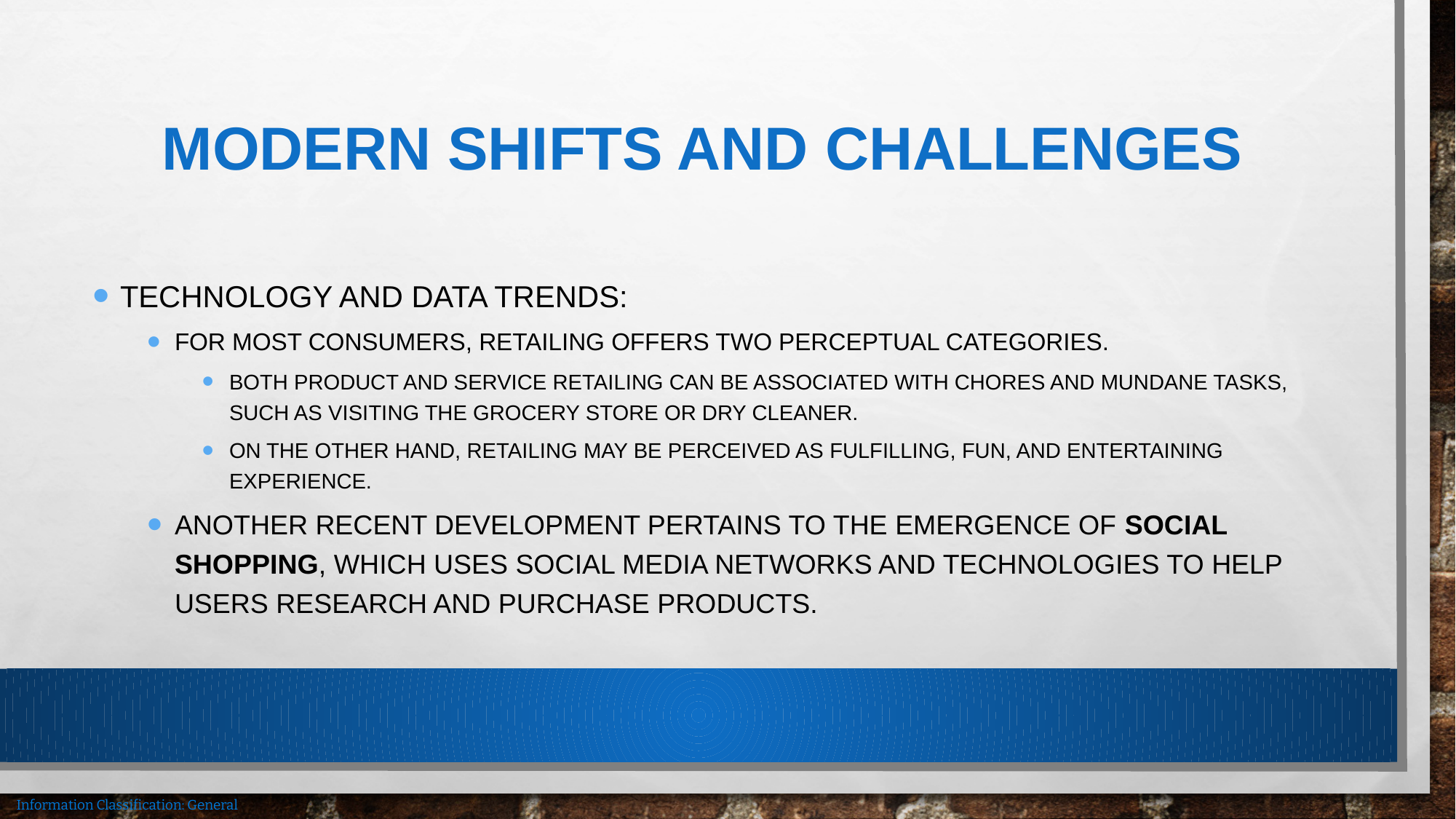

# Modern shifts and challenges
Technology and data trends:
For most consumers, retailing offers two perceptual categories.
Both product and service retailing can be associated with chores and mundane tasks, such as visiting the grocery store or dry cleaner.
On the other hand, retailing may be perceived as fulfilling, fun, and entertaining experience.
Another recent development pertains to the emergence of social shopping, which uses social media networks and technologies to help users research and purchase products.